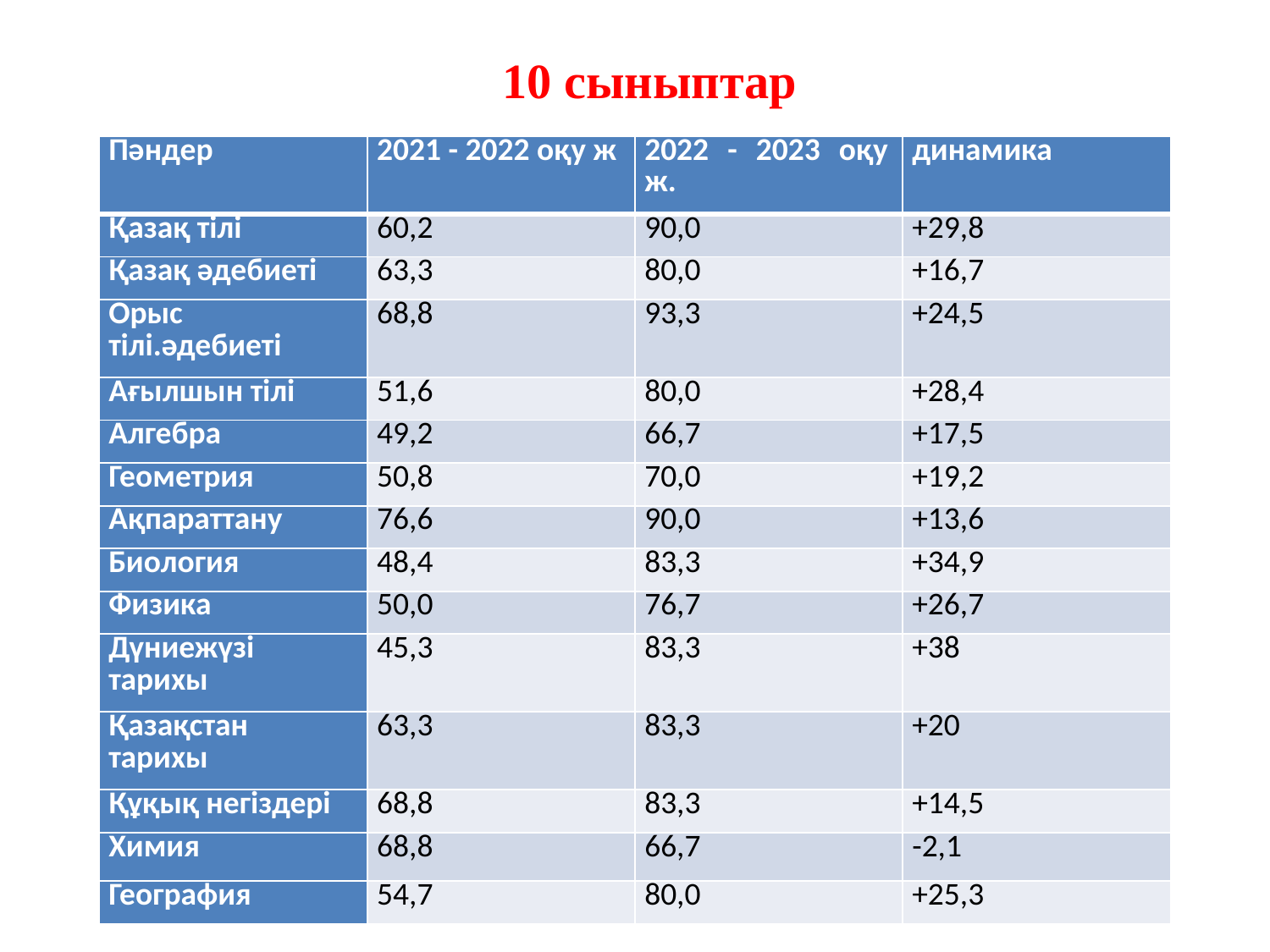

10 сыныптар

| Пәндер | 2021 - 2022 оқу ж | 2022 - 2023 оқу ж. | динамика |
| --- | --- | --- | --- |
| Қазақ тілі | 60,2 | 90,0 | +29,8 |
| Қазақ әдебиеті | 63,3 | 80,0 | +16,7 |
| Орыс тілі.әдебиеті | 68,8 | 93,3 | +24,5 |
| Ағылшын тілі | 51,6 | 80,0 | +28,4 |
| Алгебра | 49,2 | 66,7 | +17,5 |
| Геометрия | 50,8 | 70,0 | +19,2 |
| Ақпараттану | 76,6 | 90,0 | +13,6 |
| Биология | 48,4 | 83,3 | +34,9 |
| Физика | 50,0 | 76,7 | +26,7 |
| Дүниежүзі тарихы | 45,3 | 83,3 | +38 |
| Қазақстан тарихы | 63,3 | 83,3 | +20 |
| Құқық негіздері | 68,8 | 83,3 | +14,5 |
| Химия | 68,8 | 66,7 | -2,1 |
| География | 54,7 | 80,0 | +25,3 |